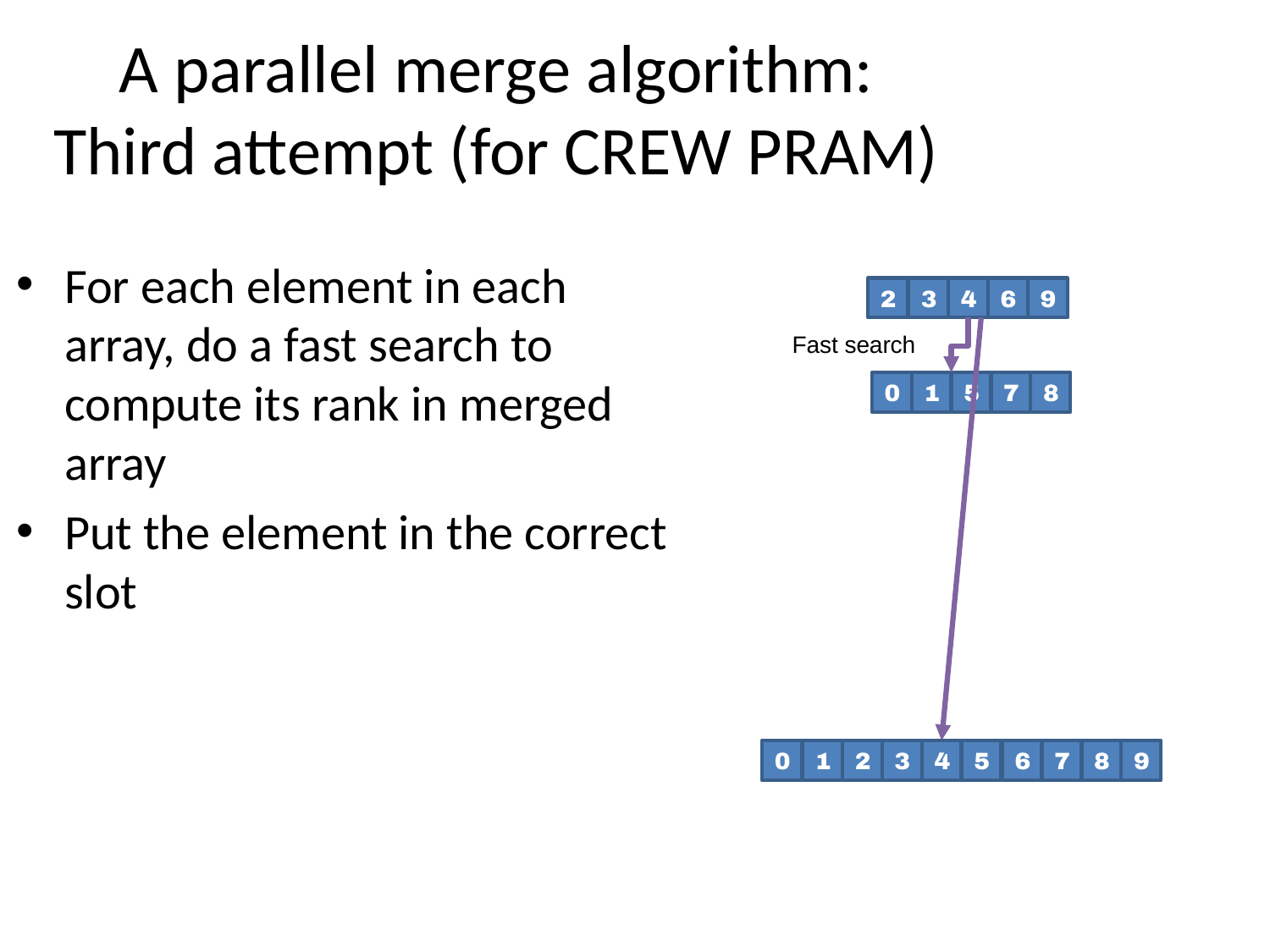

# A parallel merge algorithm: Third attempt (for CREW PRAM)
For each element in each array, do a fast search to compute its rank in merged array
Put the element in the correct slot
2
3
4
6
9
Fast search
0
1
5
7
8
0
1
2
3
4
5
6
7
8
9
19